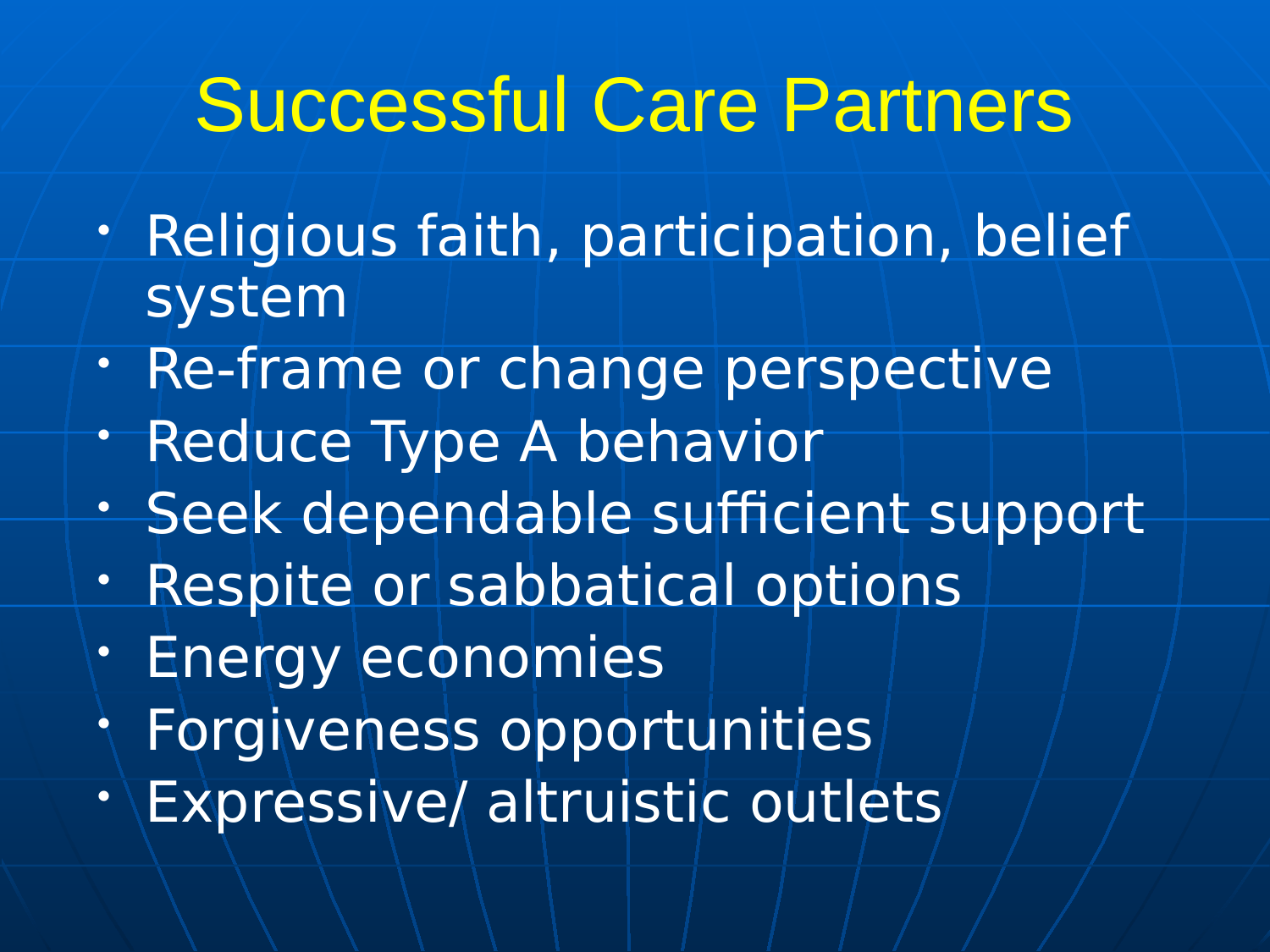

Successful Care Partners
Religious faith, participation, belief system
Re-frame or change perspective
Reduce Type A behavior
Seek dependable sufficient support
Respite or sabbatical options
Energy economies
Forgiveness opportunities
Expressive/ altruistic outlets